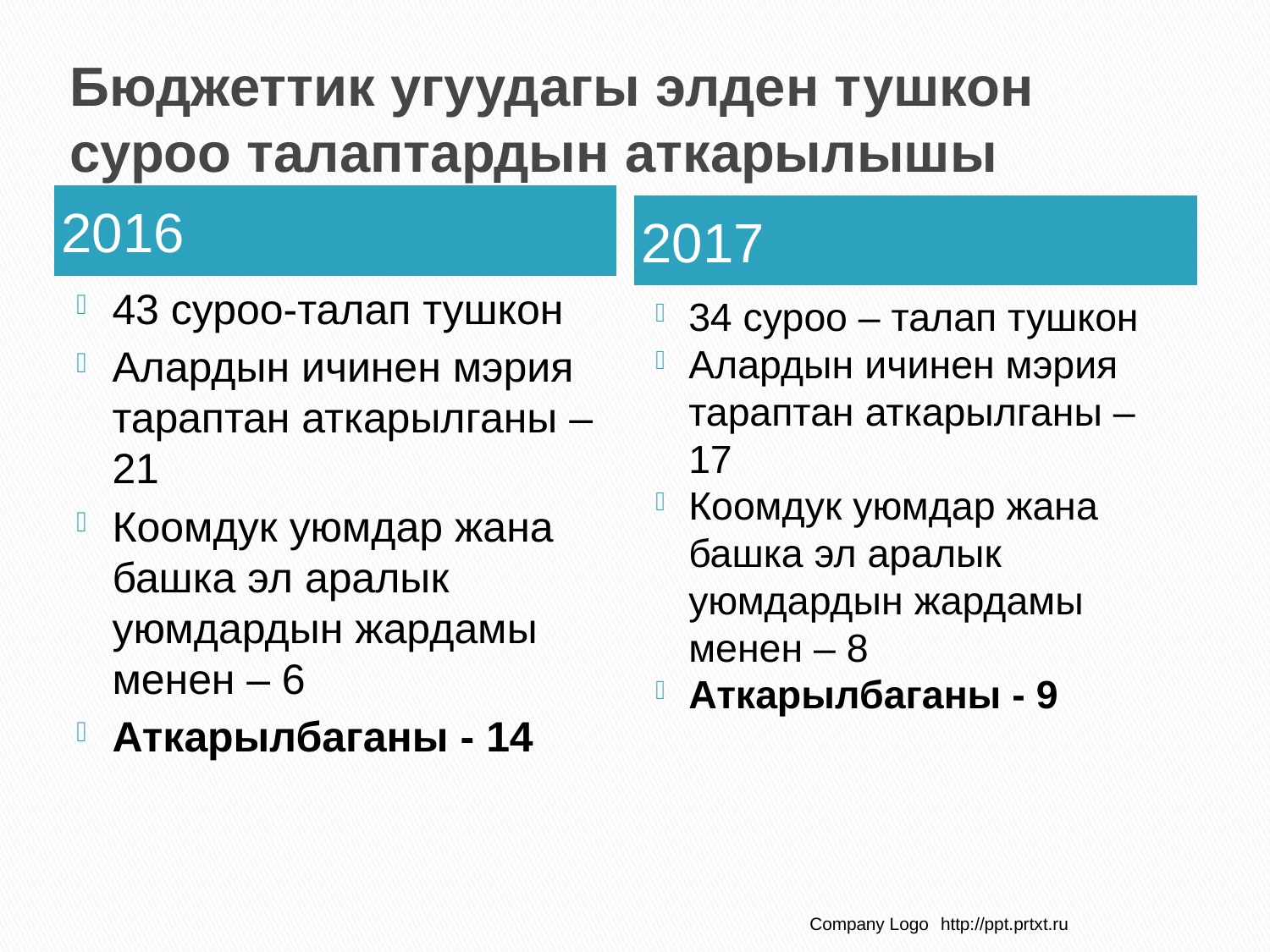

# Бюджеттик угуудагы элден тушкон суроо талаптардын аткарылышы
2016
2017
43 суроо-талап тушкон
Алардын ичинен мэрия тараптан аткарылганы – 21
Коомдук уюмдар жана башка эл аралык уюмдардын жардамы менен – 6
Аткарылбаганы - 14
34 суроо – талап тушкон
Алардын ичинен мэрия тараптан аткарылганы – 17
Коомдук уюмдар жана башка эл аралык уюмдардын жардамы менен – 8
Аткарылбаганы - 9
Company Logo
http://ppt.prtxt.ru